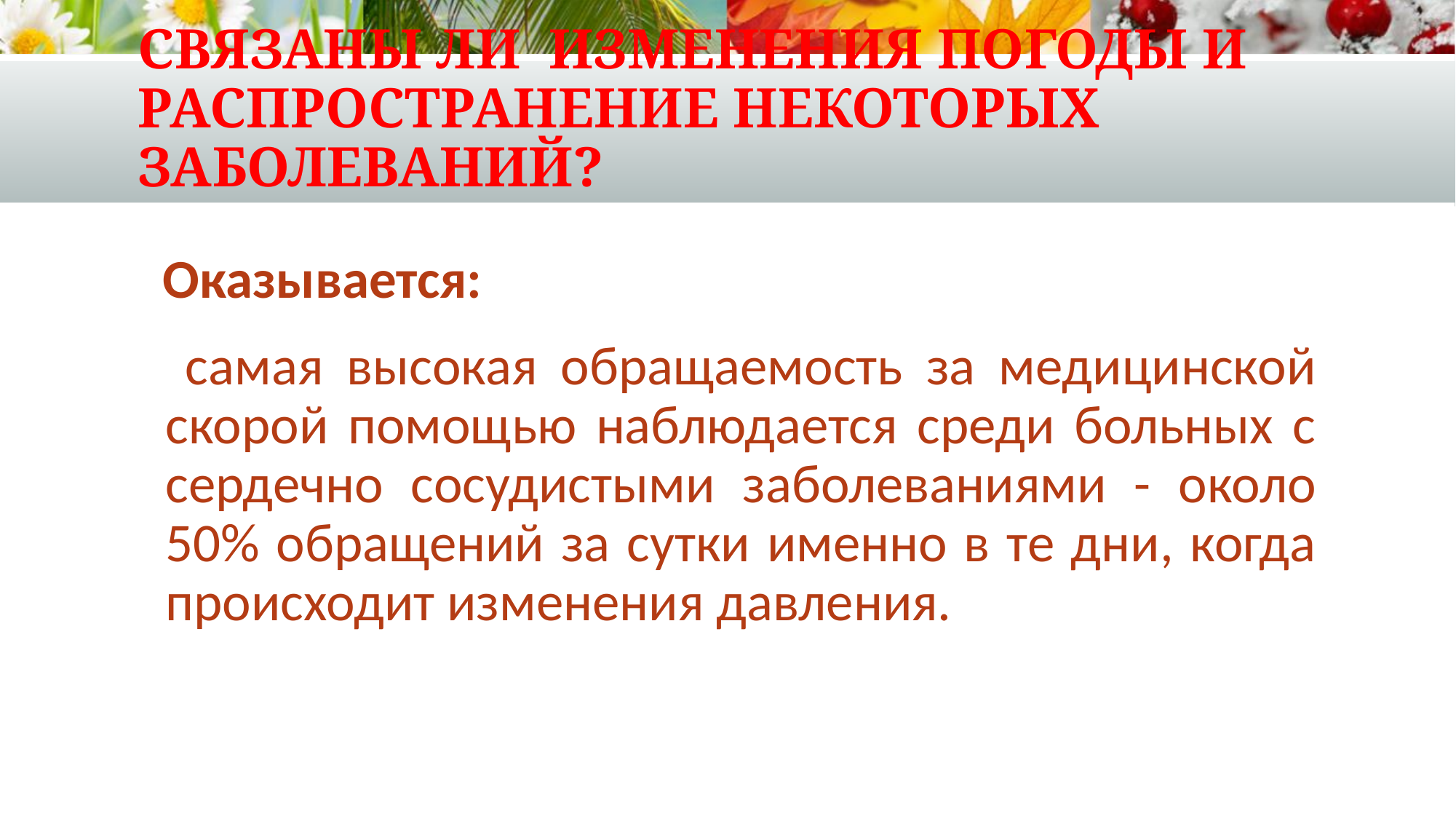

# Связаны ли  изменения погоды и распространение некоторых заболеваний?
  Оказывается:
  самая высокая обращаемость за медицинской скорой помощью наблюдается среди больных с сердечно сосудистыми заболеваниями - около 50% обращений за сутки именно в те дни, когда происходит изменения давления.